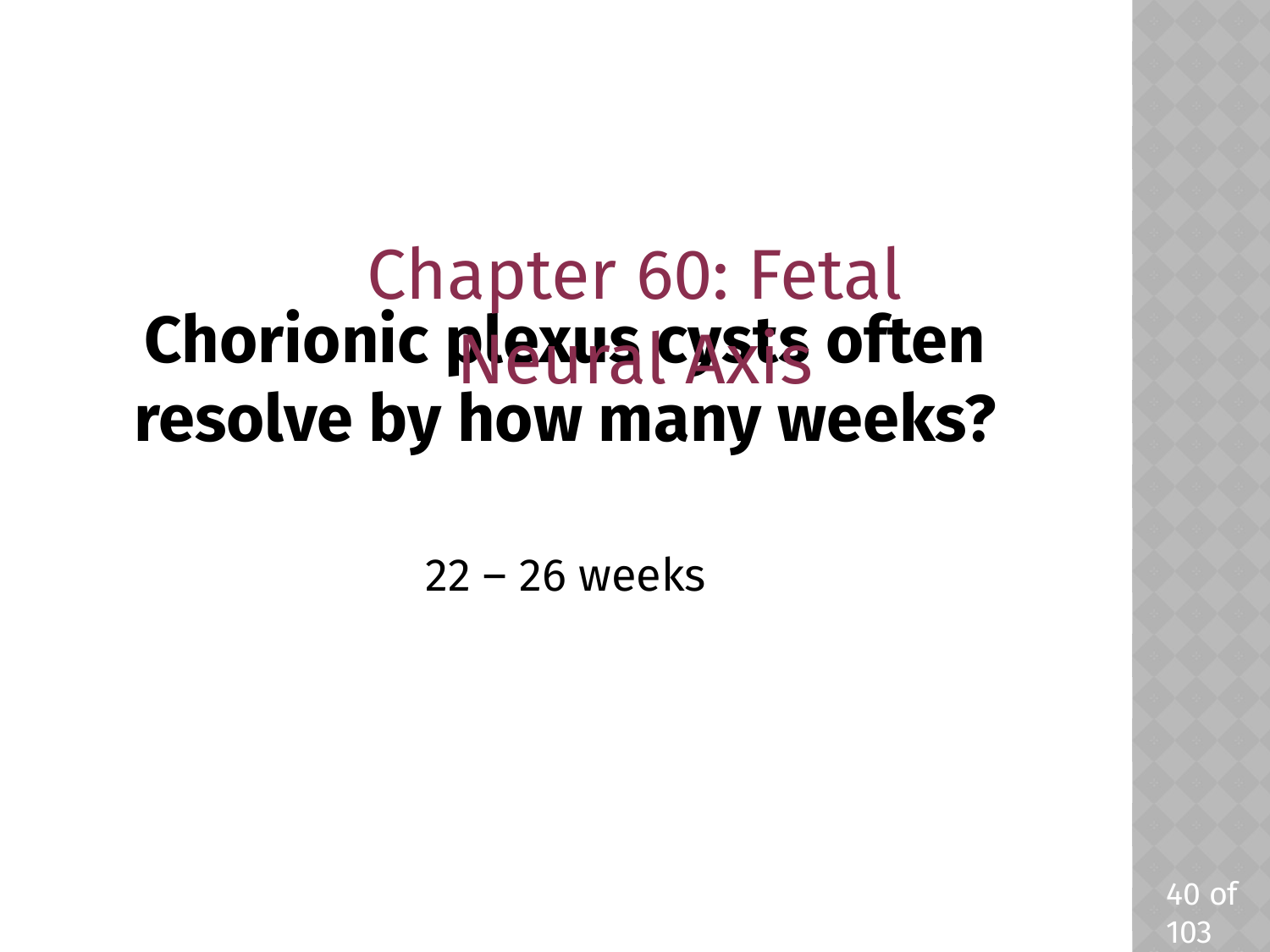

Chapter 60: Fetal Neural Axis
# Chorionic plexus cysts often resolve by how many weeks?
22 – 26 weeks